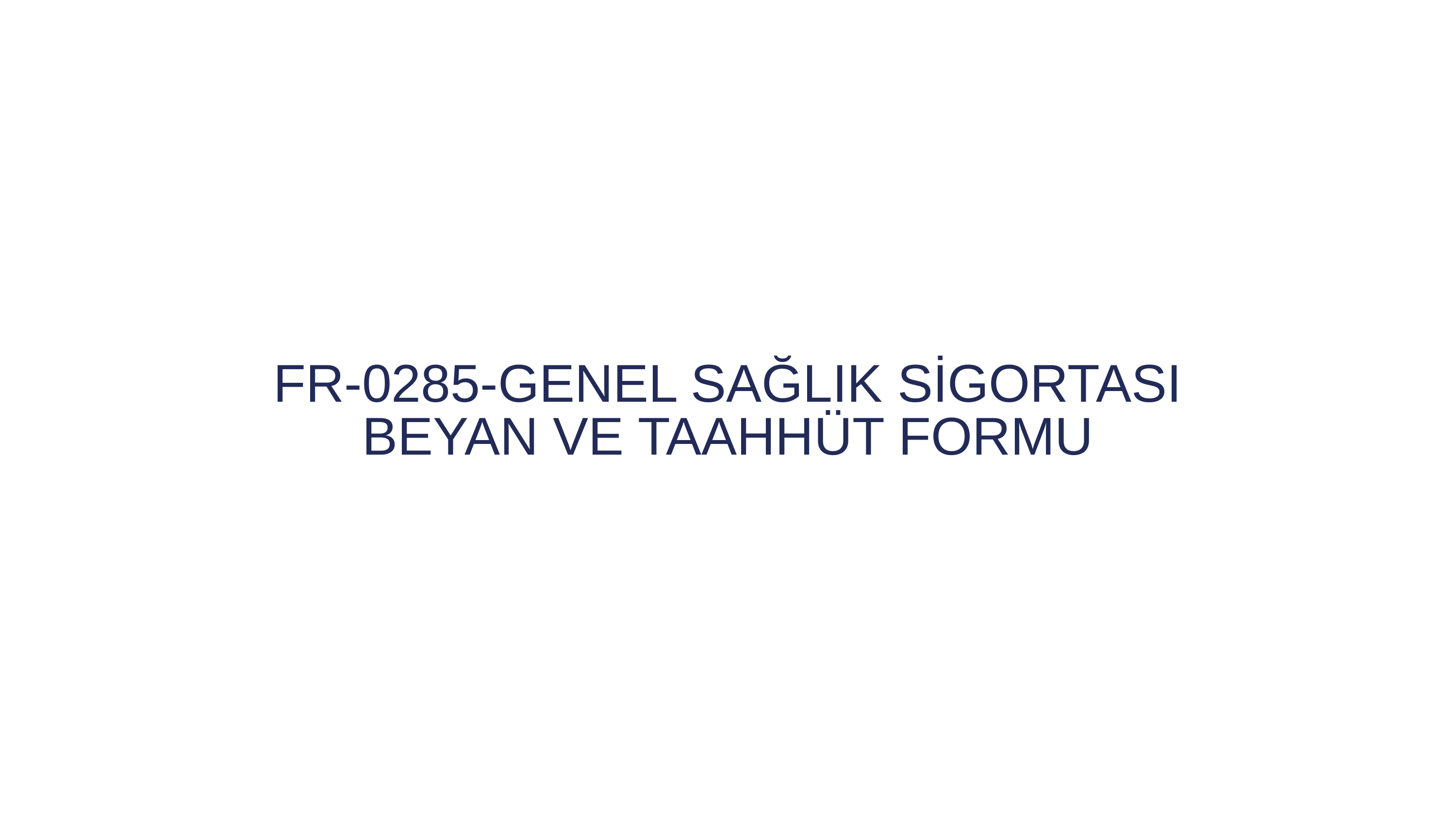

FR-0285-GENEL SAĞLIK SİGORTASI BEYAN VE TAAHHÜT FORMU